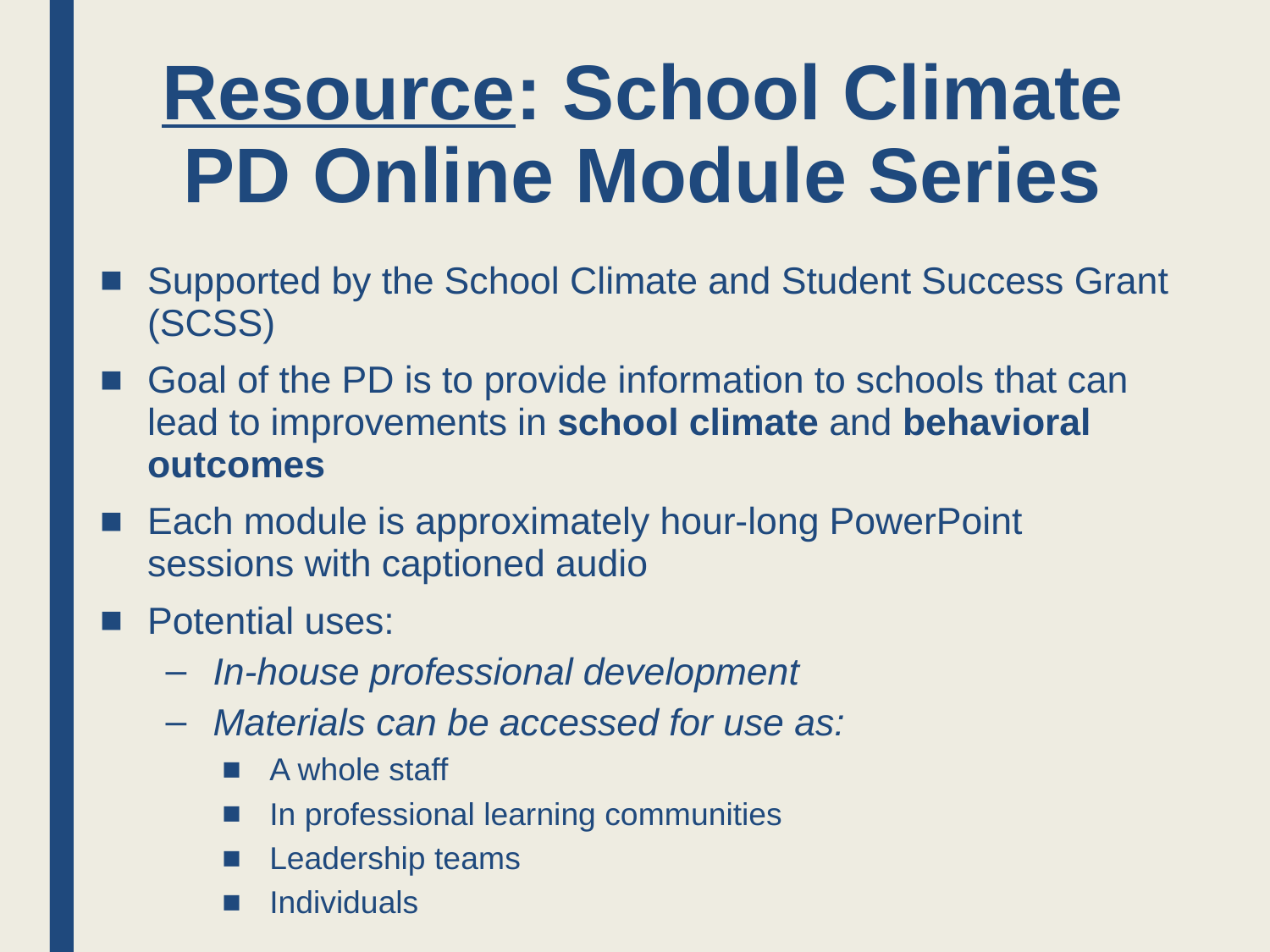

# Resource: School Climate PD Online Module Series
Supported by the School Climate and Student Success Grant (SCSS)
Goal of the PD is to provide information to schools that can lead to improvements in school climate and behavioral outcomes
Each module is approximately hour-long PowerPoint sessions with captioned audio
Potential uses:
In-house professional development
Materials can be accessed for use as:
A whole staff
In professional learning communities
Leadership teams
Individuals